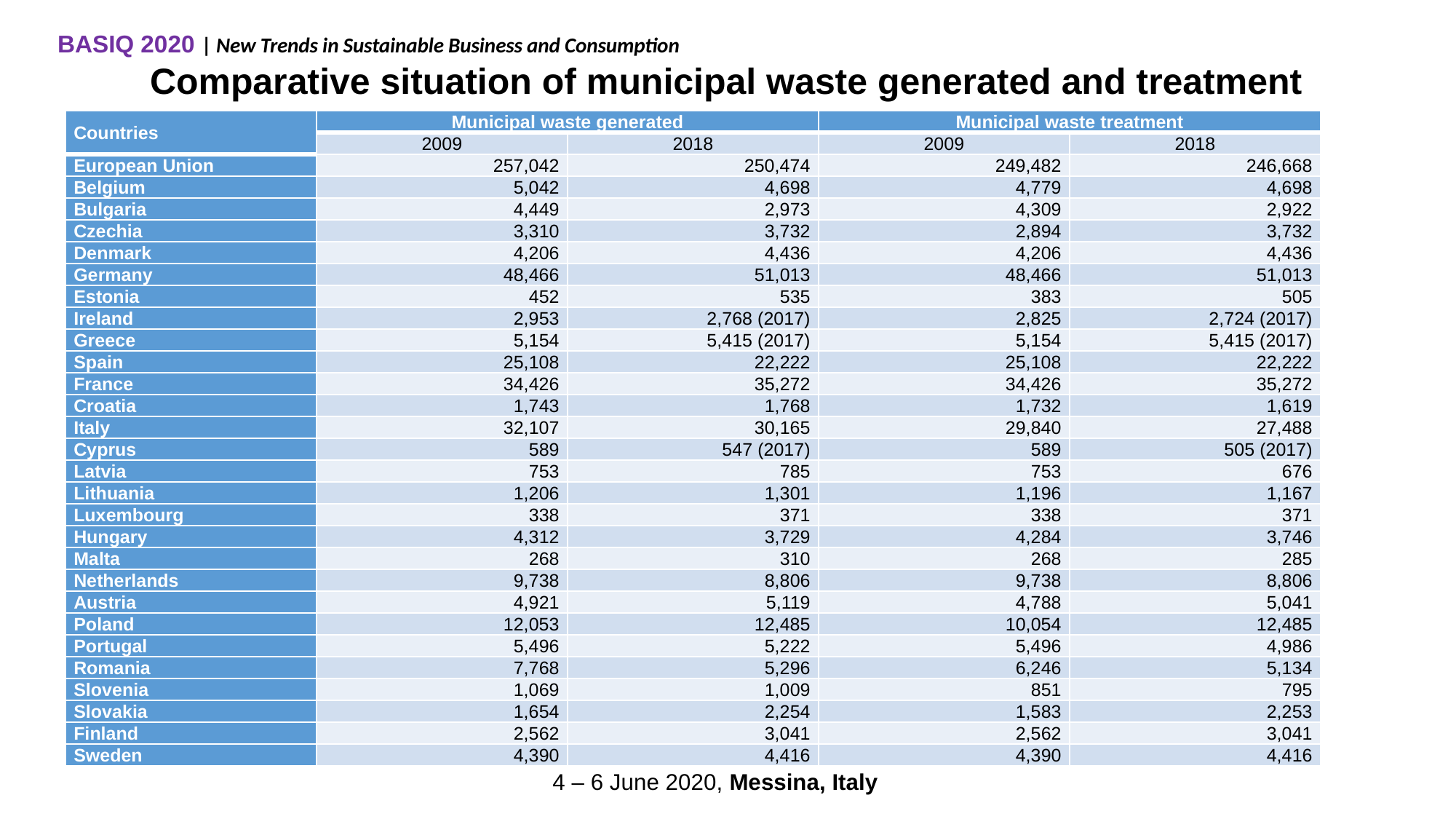

BASIQ 2020 | New Trends in Sustainable Business and Consumption
Comparative situation of municipal waste generated and treatment
| Countries | Municipal waste generated |  | Municipal waste treatment |  |
| --- | --- | --- | --- | --- |
|  | 2009 | 2018 | 2009 | 2018 |
| European Union | 257,042 | 250,474 | 249,482 | 246,668 |
| Belgium | 5,042 | 4,698 | 4,779 | 4,698 |
| Bulgaria | 4,449 | 2,973 | 4,309 | 2,922 |
| Czechia | 3,310 | 3,732 | 2,894 | 3,732 |
| Denmark | 4,206 | 4,436 | 4,206 | 4,436 |
| Germany | 48,466 | 51,013 | 48,466 | 51,013 |
| Estonia | 452 | 535 | 383 | 505 |
| Ireland | 2,953 | 2,768 (2017) | 2,825 | 2,724 (2017) |
| Greece | 5,154 | 5,415 (2017) | 5,154 | 5,415 (2017) |
| Spain | 25,108 | 22,222 | 25,108 | 22,222 |
| France | 34,426 | 35,272 | 34,426 | 35,272 |
| Croatia | 1,743 | 1,768 | 1,732 | 1,619 |
| Italy | 32,107 | 30,165 | 29,840 | 27,488 |
| Cyprus | 589 | 547 (2017) | 589 | 505 (2017) |
| Latvia | 753 | 785 | 753 | 676 |
| Lithuania | 1,206 | 1,301 | 1,196 | 1,167 |
| Luxembourg | 338 | 371 | 338 | 371 |
| Hungary | 4,312 | 3,729 | 4,284 | 3,746 |
| Malta | 268 | 310 | 268 | 285 |
| Netherlands | 9,738 | 8,806 | 9,738 | 8,806 |
| Austria | 4,921 | 5,119 | 4,788 | 5,041 |
| Poland | 12,053 | 12,485 | 10,054 | 12,485 |
| Portugal | 5,496 | 5,222 | 5,496 | 4,986 |
| Romania | 7,768 | 5,296 | 6,246 | 5,134 |
| Slovenia | 1,069 | 1,009 | 851 | 795 |
| Slovakia | 1,654 | 2,254 | 1,583 | 2,253 |
| Finland | 2,562 | 3,041 | 2,562 | 3,041 |
| Sweden | 4,390 | 4,416 | 4,390 | 4,416 |
4 – 6 June 2020, Messina, Italy